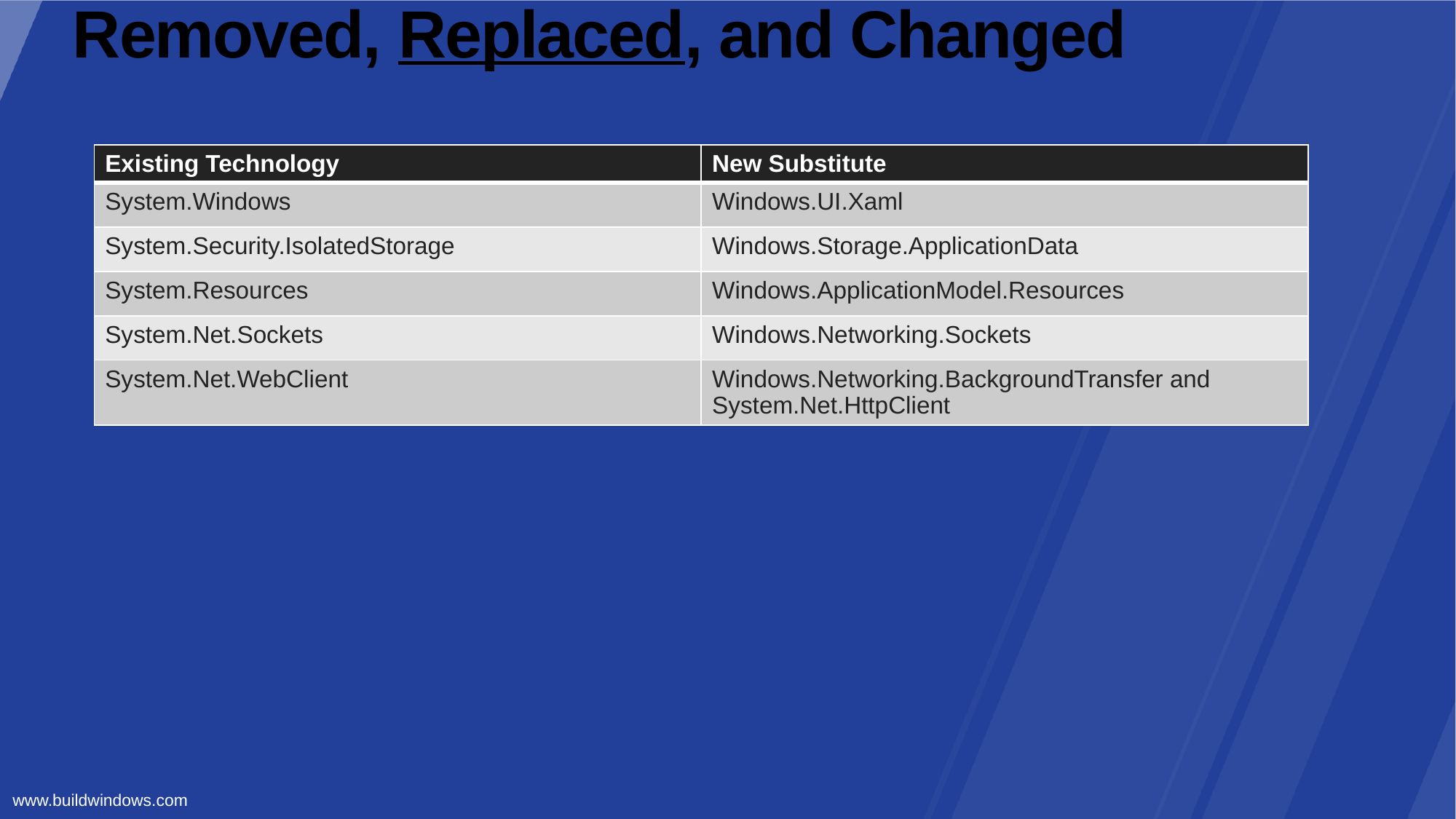

# Removed, Replaced, and Changed
| Existing Technology | New Substitute |
| --- | --- |
| System.Windows | Windows.UI.Xaml |
| System.Security.IsolatedStorage | Windows.Storage.ApplicationData |
| System.Resources | Windows.ApplicationModel.Resources |
| System.Net.Sockets | Windows.Networking.Sockets |
| System.Net.WebClient | Windows.Networking.BackgroundTransfer and System.Net.HttpClient |